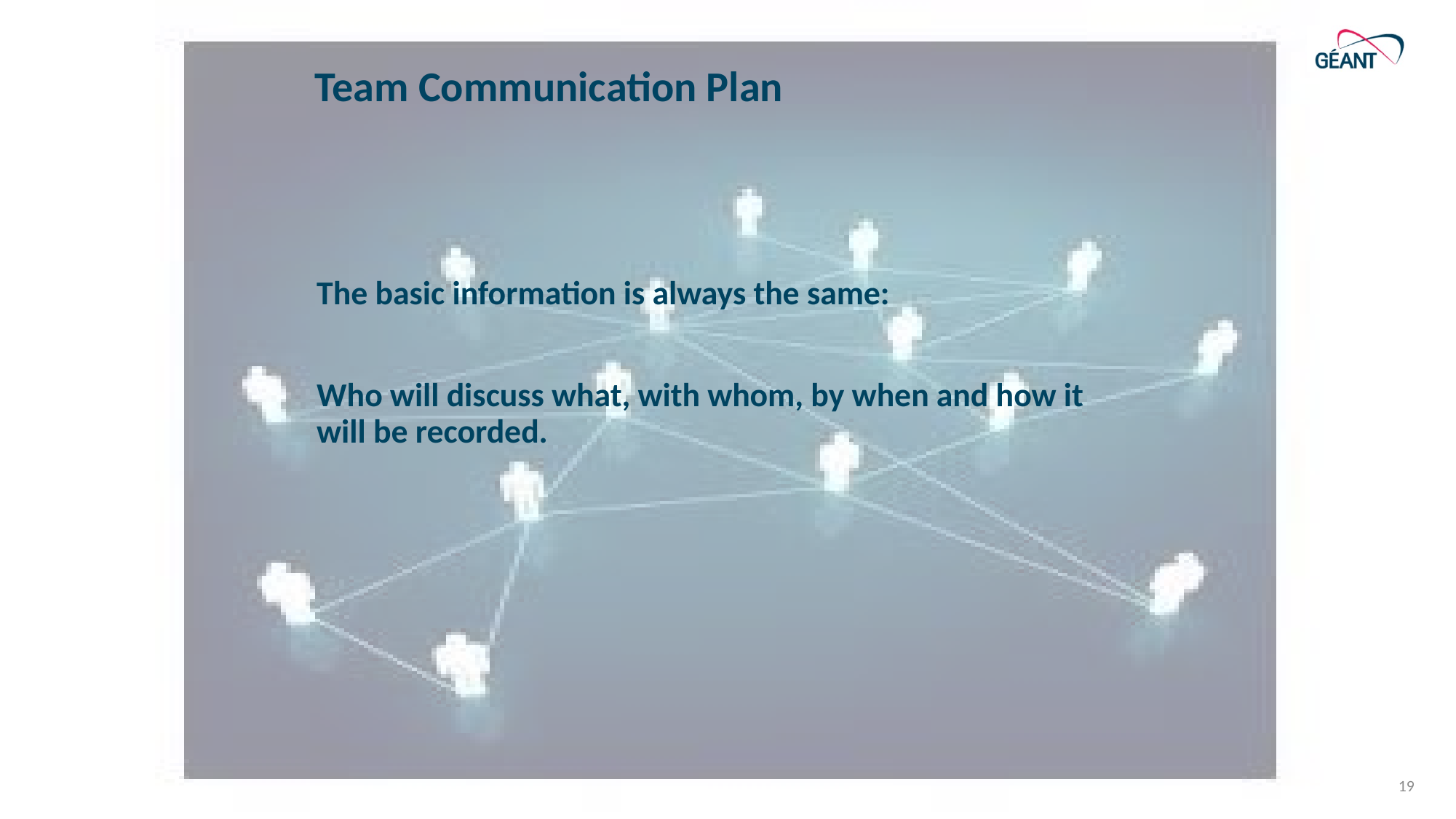

# Team Communication Plan
The basic information is always the same:

Who will discuss what, with whom, by when and how it will be recorded.
19